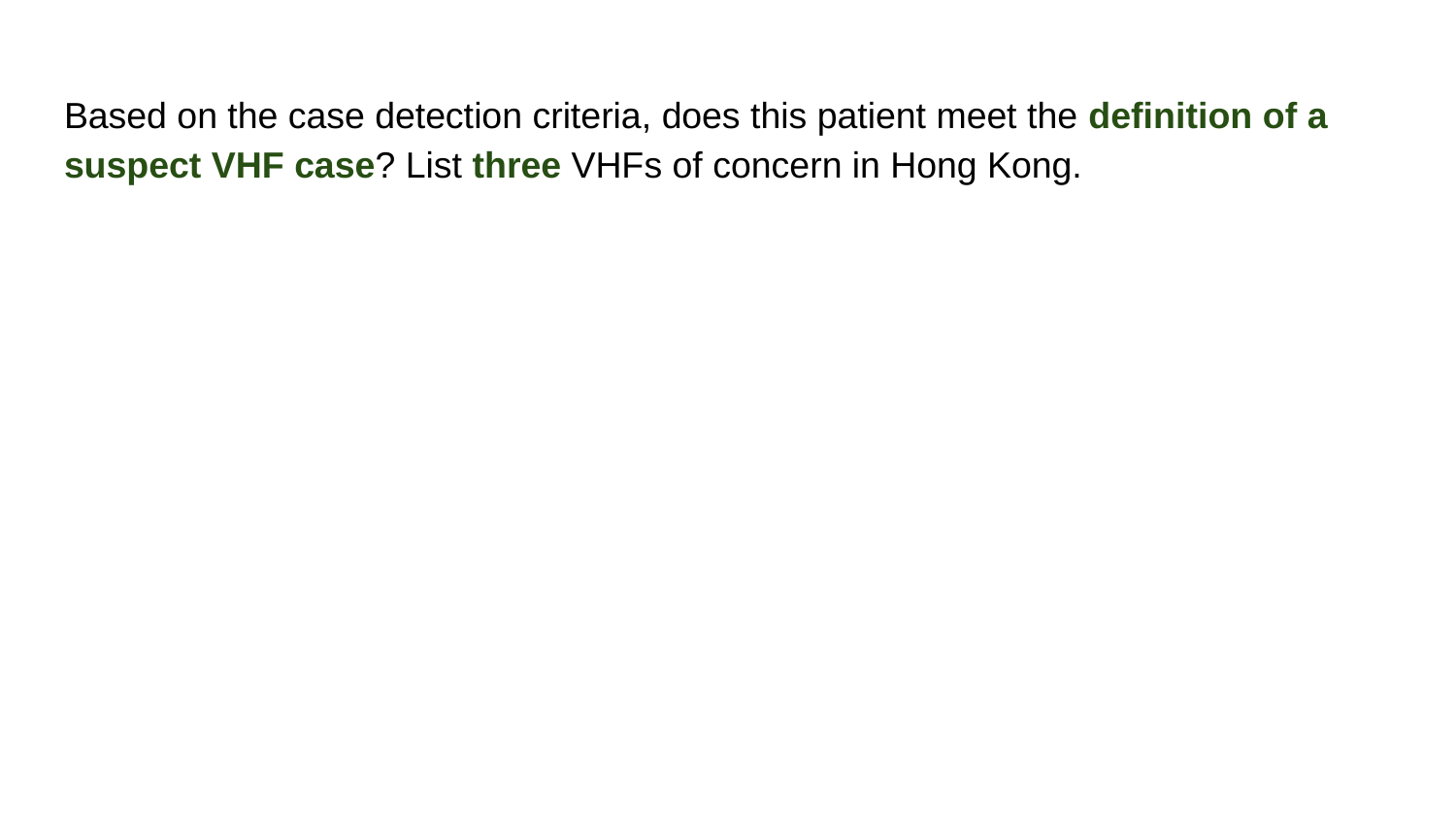

# Based on the case detection criteria, does this patient meet the definition of a suspect VHF case? List three VHFs of concern in Hong Kong.